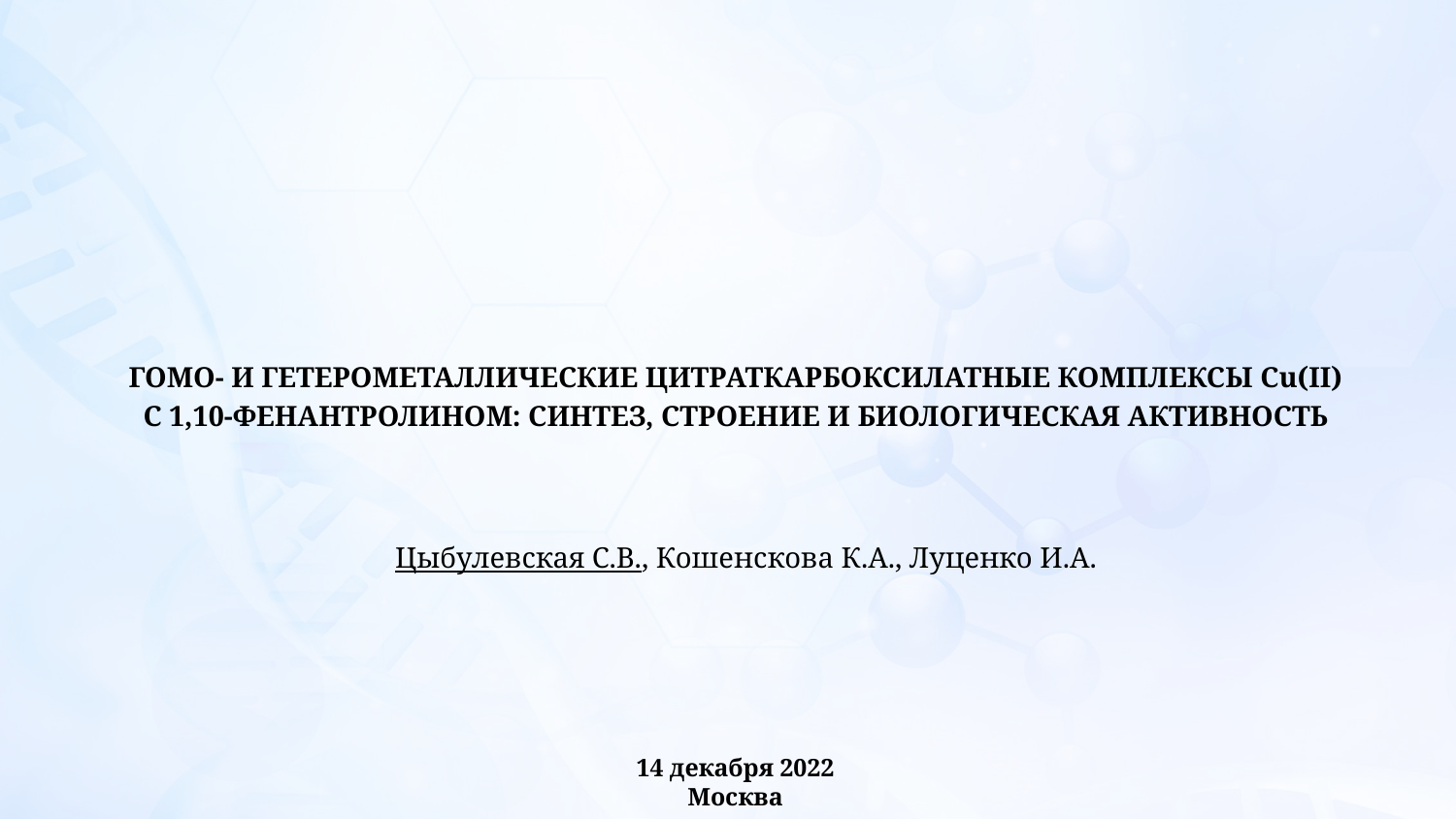

# ГОМО- И ГЕТЕРОМЕТАЛЛИЧЕСКИЕ ЦИТРАТКАРБОКСИЛАТНЫЕ КОМПЛЕКСЫ Cu(II) С 1,10-ФЕНАНТРОЛИНОМ: СИНТЕЗ, СТРОЕНИЕ И БИОЛОГИЧЕСКАЯ АКТИВНОСТЬ
	Цыбулевская С.В., Кошенскова К.А., Луценко И.А.

14 декабря 2022
Москва